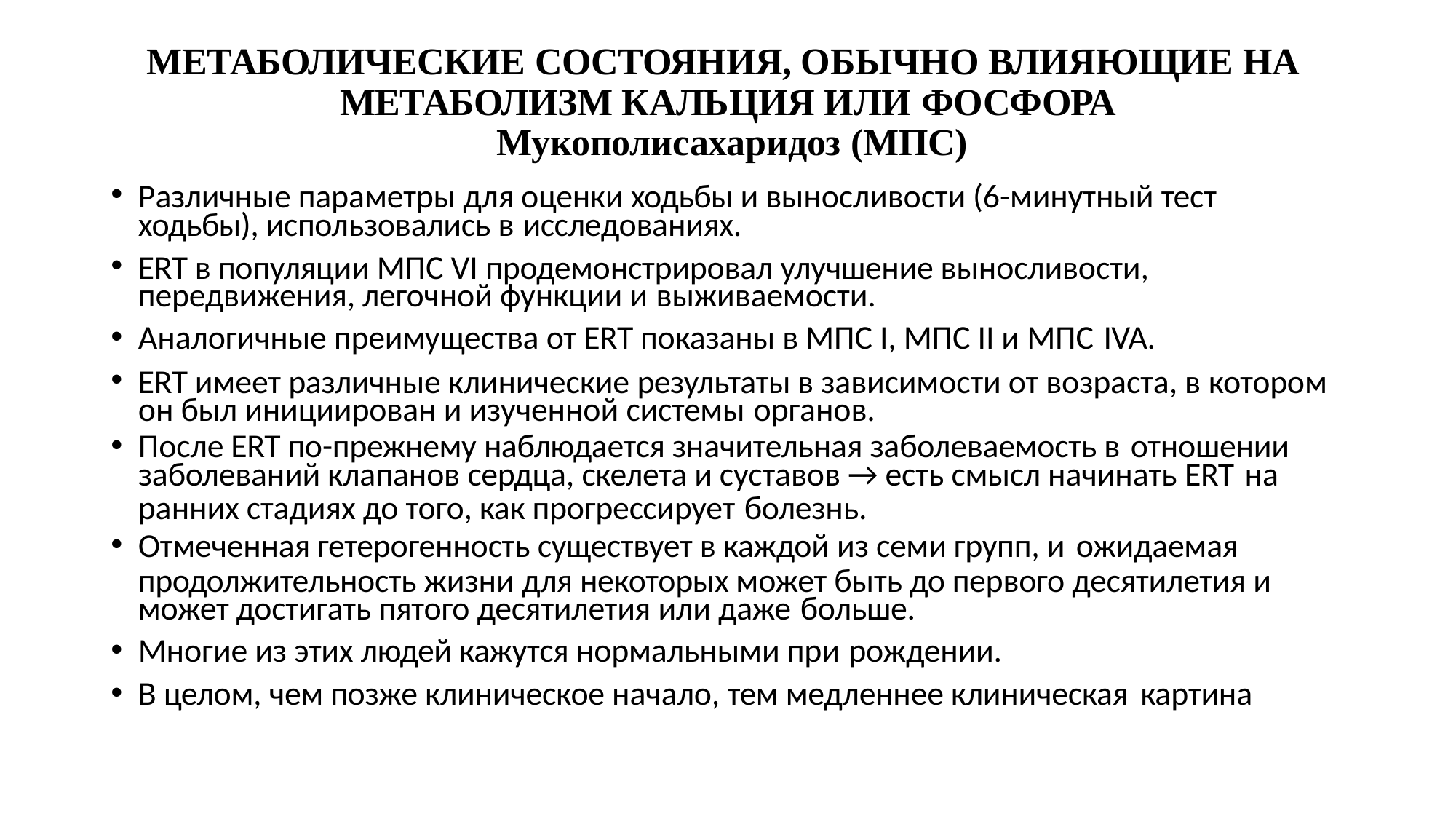

# МЕТАБОЛИЧЕСКИЕ СОСТОЯНИЯ, ОБЫЧНО ВЛИЯЮЩИЕ НА  МЕТАБОЛИЗМ КАЛЬЦИЯ ИЛИ ФОСФОРА
Мукополисахаридоз (МПС)
Различные параметры для оценки ходьбы и выносливости (6-минутный тест  ходьбы), использовались в исследованиях.
ERT в популяции МПС VI продемонстрировал улучшение выносливости,  передвижения, легочной функции и выживаемости.
Аналогичные преимущества от ERT показаны в МПС I, МПС II и МПС IVA.
ERT имеет различные клинические результаты в зависимости от возраста, в котором  он был инициирован и изученной системы органов.
После ERT по-прежнему наблюдается значительная заболеваемость в отношении
заболеваний клапанов сердца, скелета и суставов → есть смысл начинать ERT на
ранних стадиях до того, как прогрессирует болезнь.
Отмеченная гетерогенность существует в каждой из семи групп, и ожидаемая
продолжительность жизни для некоторых может быть до первого десятилетия и  может достигать пятого десятилетия или даже больше.
Многие из этих людей кажутся нормальными при рождении.
В целом, чем позже клиническое начало, тем медленнее клиническая картина